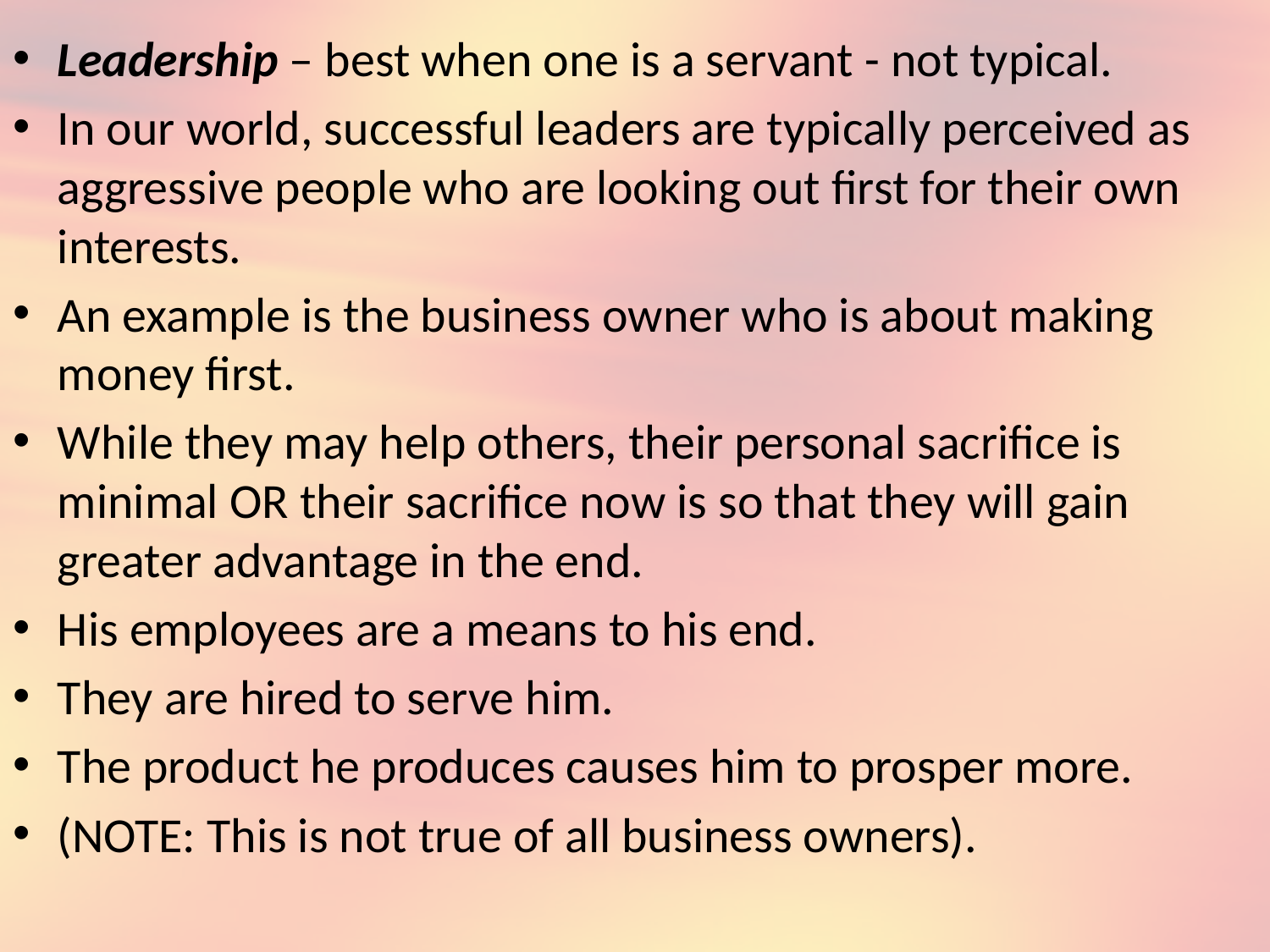

Leadership – best when one is a servant - not typical.
In our world, successful leaders are typically perceived as aggressive people who are looking out first for their own interests.
An example is the business owner who is about making money first.
While they may help others, their personal sacrifice is minimal OR their sacrifice now is so that they will gain greater advantage in the end.
His employees are a means to his end.
They are hired to serve him.
The product he produces causes him to prosper more.
(NOTE: This is not true of all business owners).